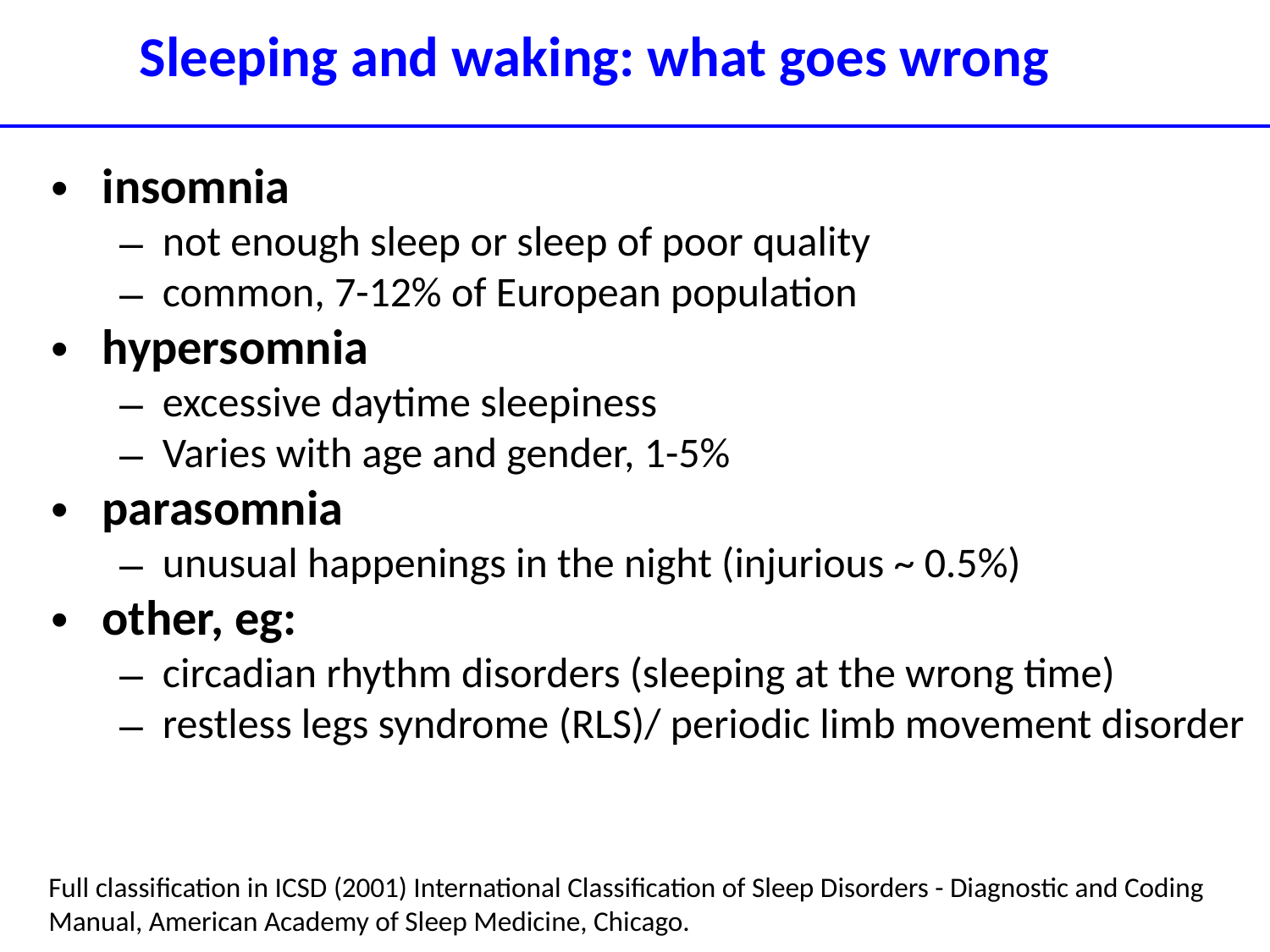

Sleeping and waking: what goes wrong
insomnia
not enough sleep or sleep of poor quality
common, 7-12% of European population
hypersomnia
excessive daytime sleepiness
Varies with age and gender, 1-5%
parasomnia
unusual happenings in the night (injurious ~ 0.5%)
other, eg:
circadian rhythm disorders (sleeping at the wrong time)
restless legs syndrome (RLS)/ periodic limb movement disorder

Full classification in ICSD (2001) International Classification of Sleep Disorders - Diagnostic and Coding Manual, American Academy of Sleep Medicine, Chicago.